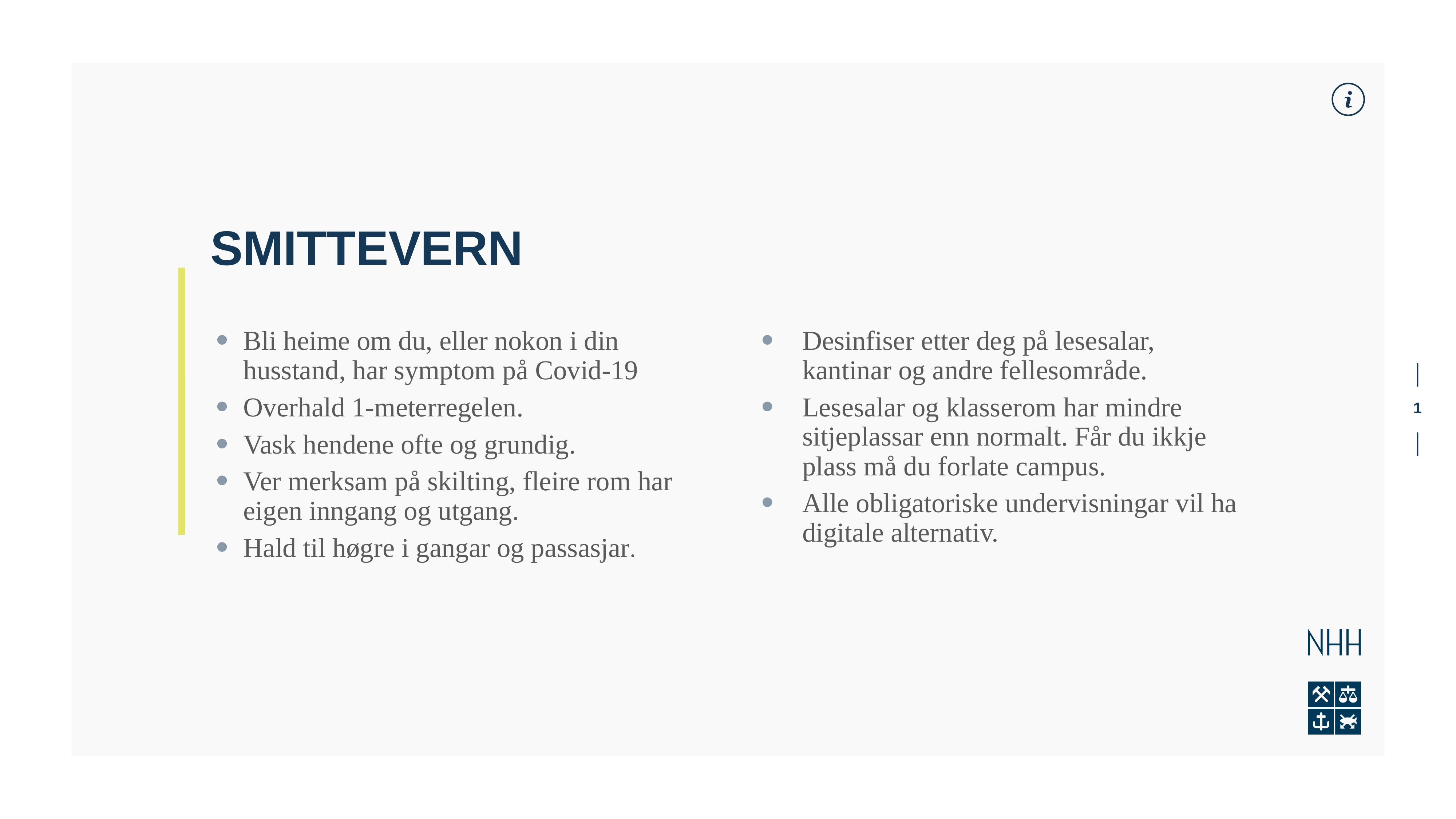

SMITTEVERN
Desinfiser etter deg på lesesalar, kantinar og andre fellesområde.
Lesesalar og klasserom har mindre sitjeplassar enn normalt. Får du ikkje plass må du forlate campus.
Alle obligatoriske undervisningar vil ha digitale alternativ.

Bli heime om du, eller nokon i din husstand, har symptom på Covid-19
Overhald 1-meterregelen.
Vask hendene ofte og grundig.
Ver merksam på skilting, fleire rom har eigen inngang og utgang.
Hald til høgre i gangar og passasjar.